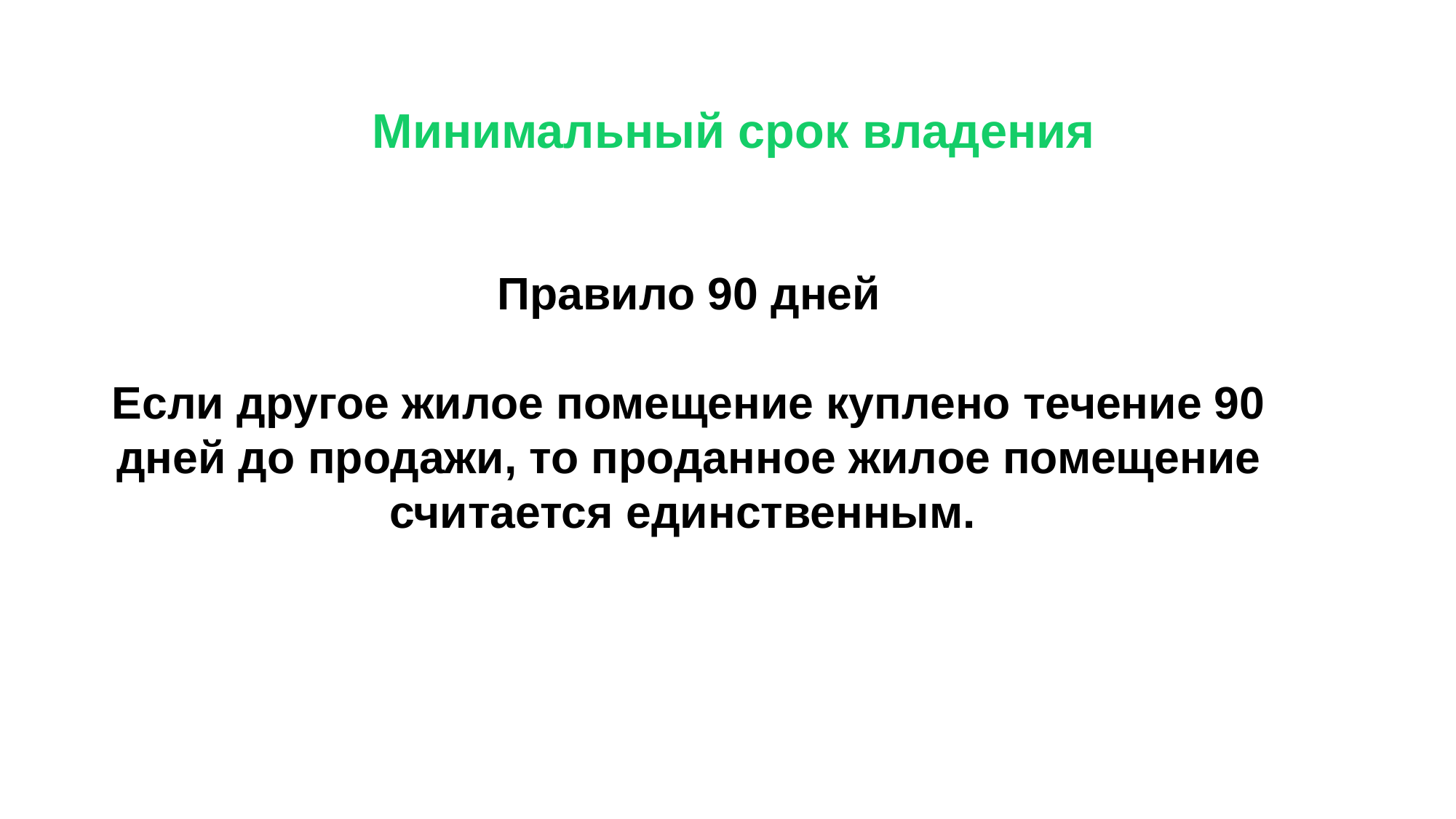

# Минимальный срок владения

Правило 90 дней
Если другое жилое помещение куплено течение 90 дней до продажи, то проданное жилое помещение считается единственным.